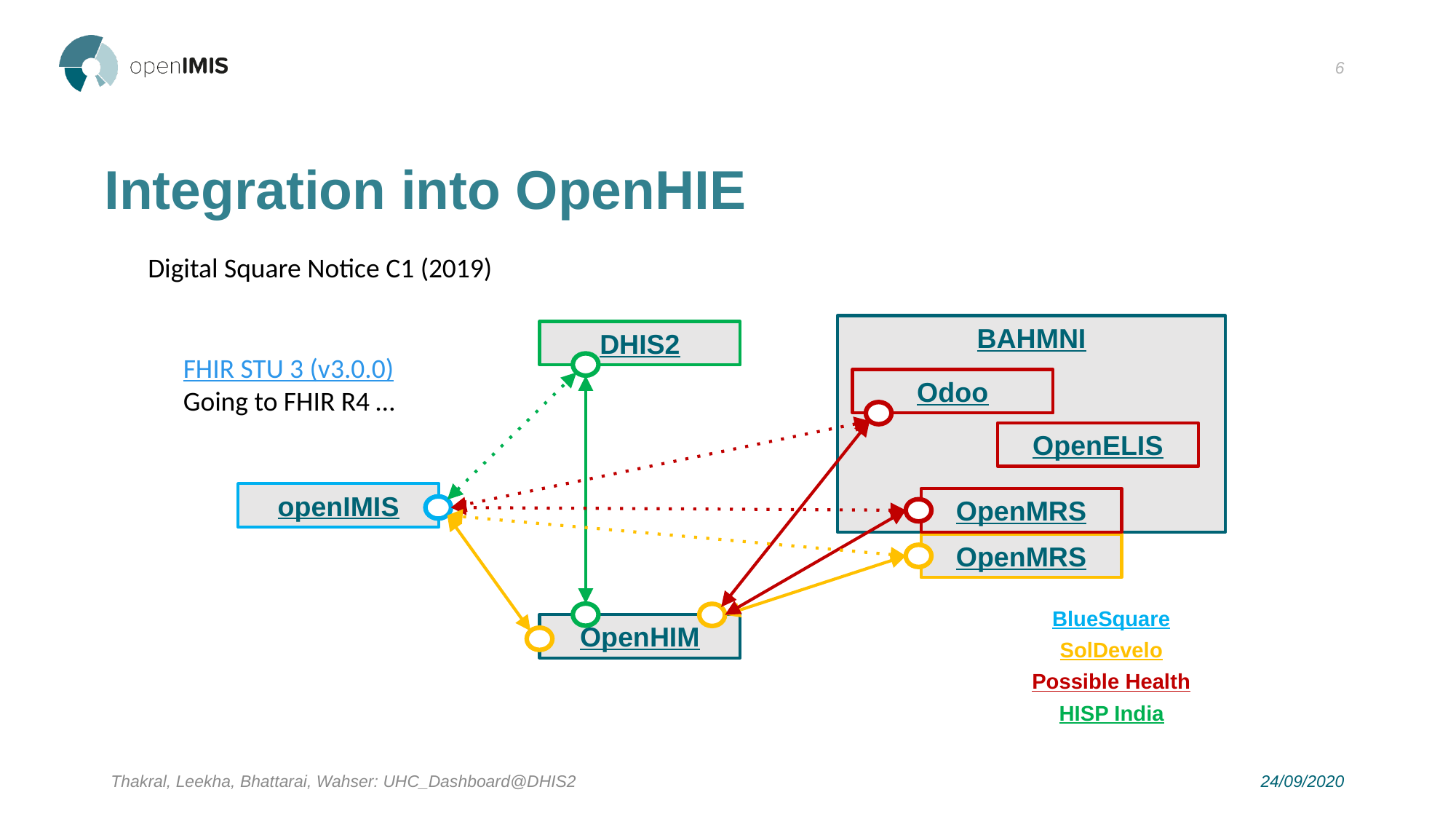

6
# Integration into OpenHIE
Digital Square Notice C1 (2019)
BAHMNI
DHIS2
FHIR STU 3 (v3.0.0)
Going to FHIR R4 …

Odoo

OpenELIS
openIMIS
OpenMRS

OpenMRS

BlueSquare

OpenHIM

SolDevelo
Possible Health
HISP India
Thakral, Leekha, Bhattarai, Wahser: UHC_Dashboard@DHIS2
24/09/2020